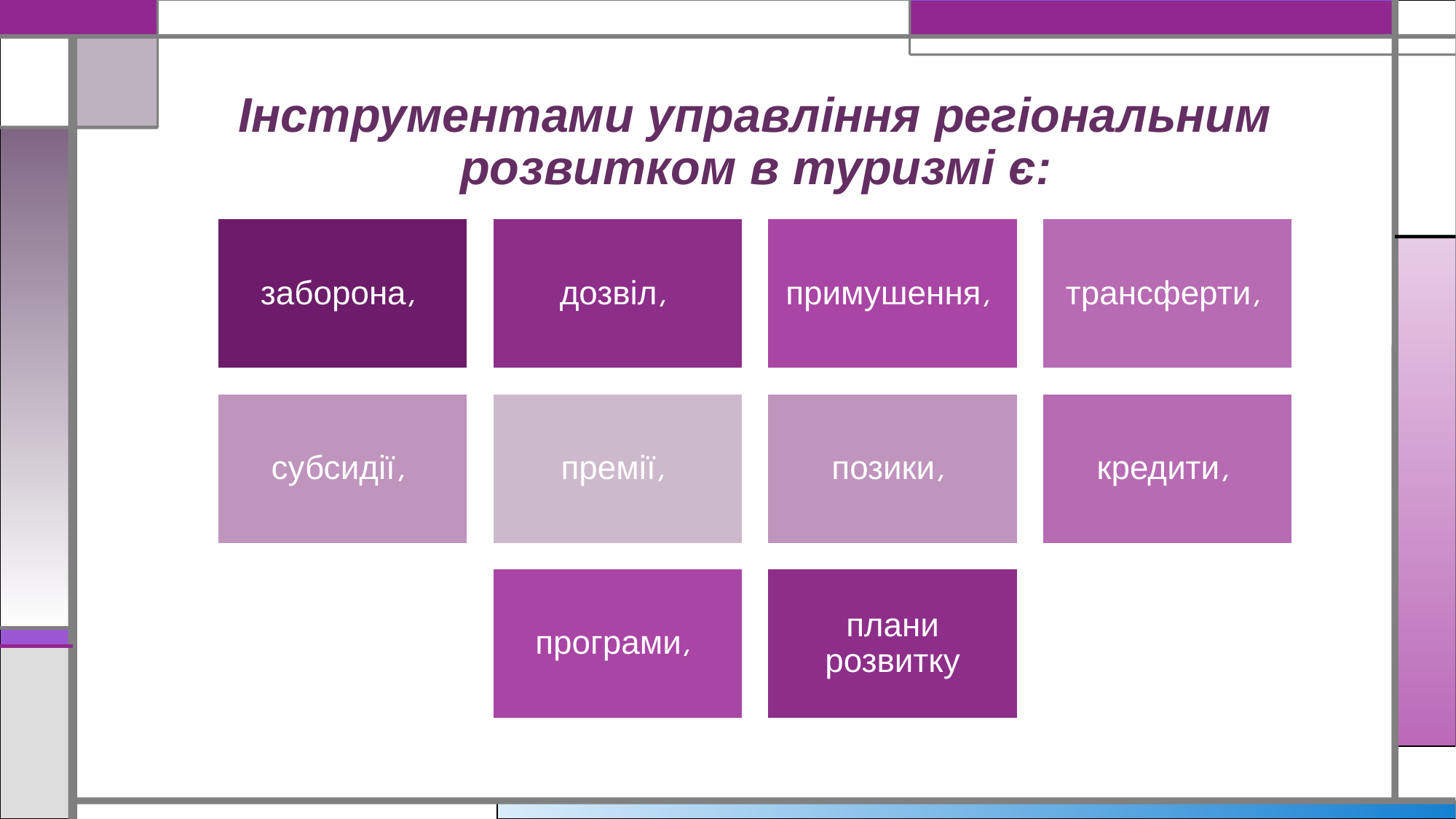

# Інструментами управління регіональним розвитком в туризмі є:
заборона,
дозвіл,
примушення,
трансферти,
субсидії,
премії,
позики,
кредити,
програми,
плани розвитку